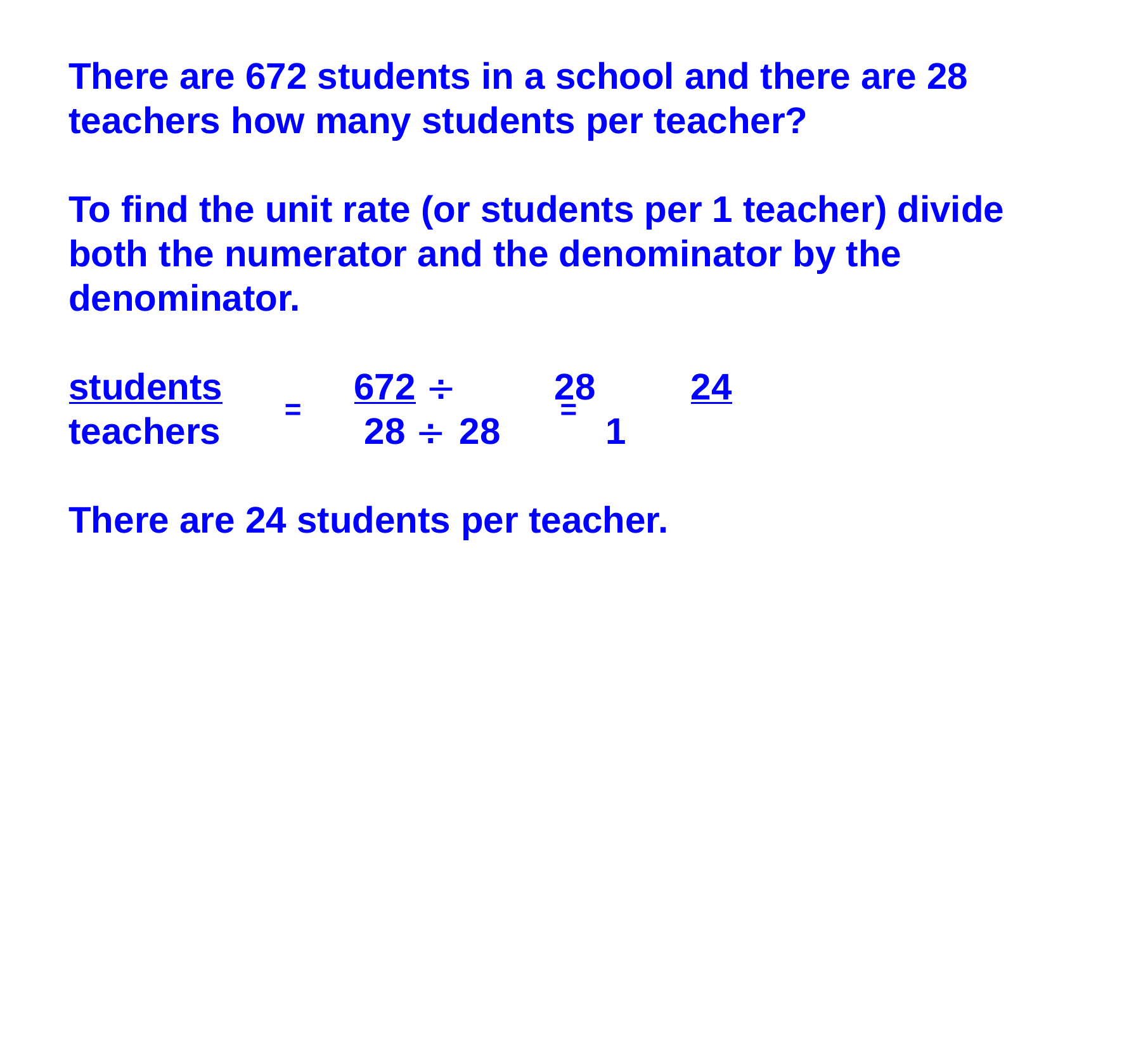

There are 672 students in a school and there are 28 teachers how many students per teacher?

To find the unit rate (or students per 1 teacher) divide both the numerator and the denominator by the denominator.

students		672 ÷	 28	     24
teachers		 28 ÷	 28 	      1

There are 24 students per teacher.
=
=